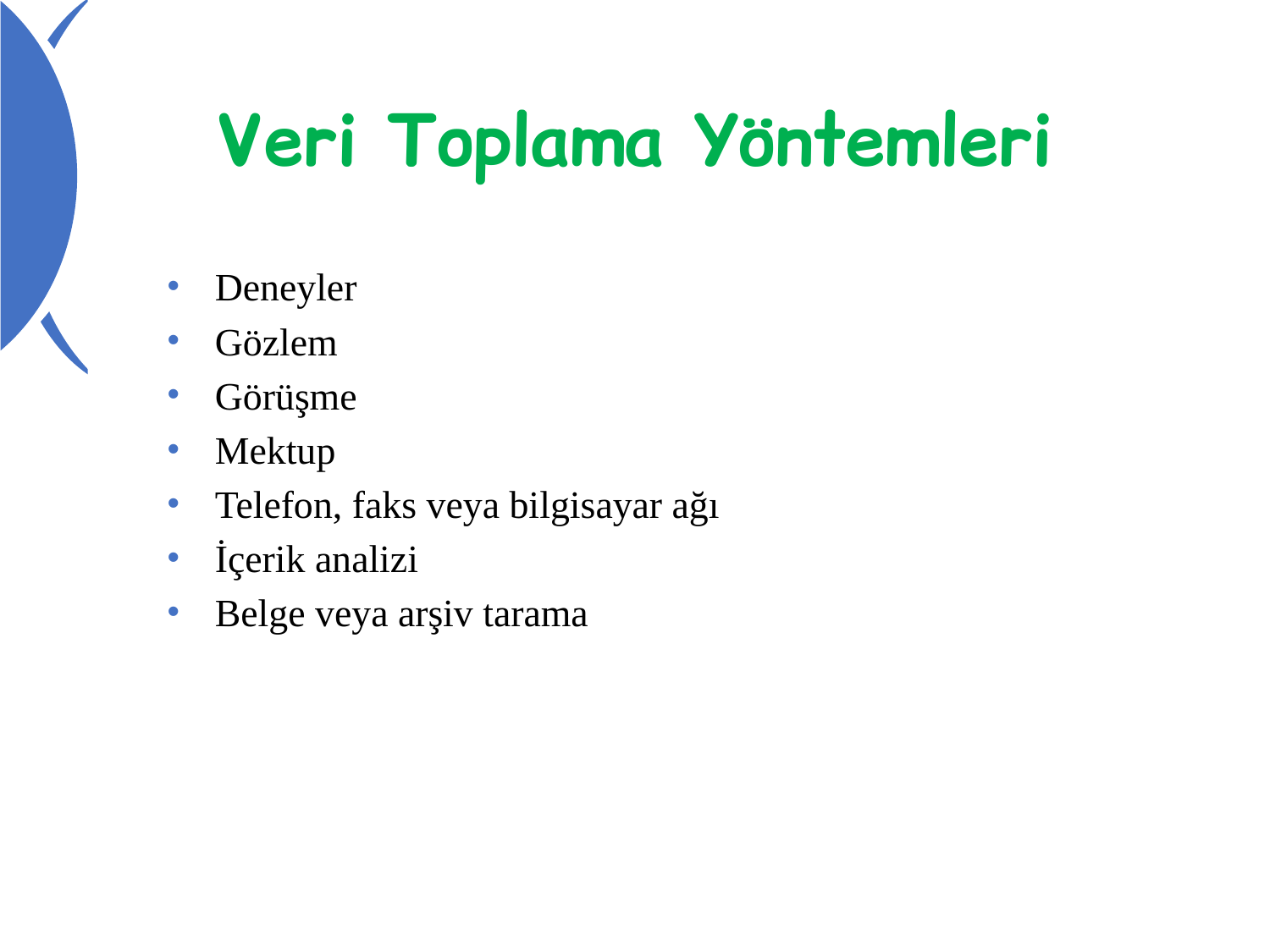

# Veri Toplama Yöntemleri

Deneyler
Gözlem
Görüşme
Mektup
Telefon, faks veya bilgisayar ağı
İçerik analizi
Belge veya arşiv tarama